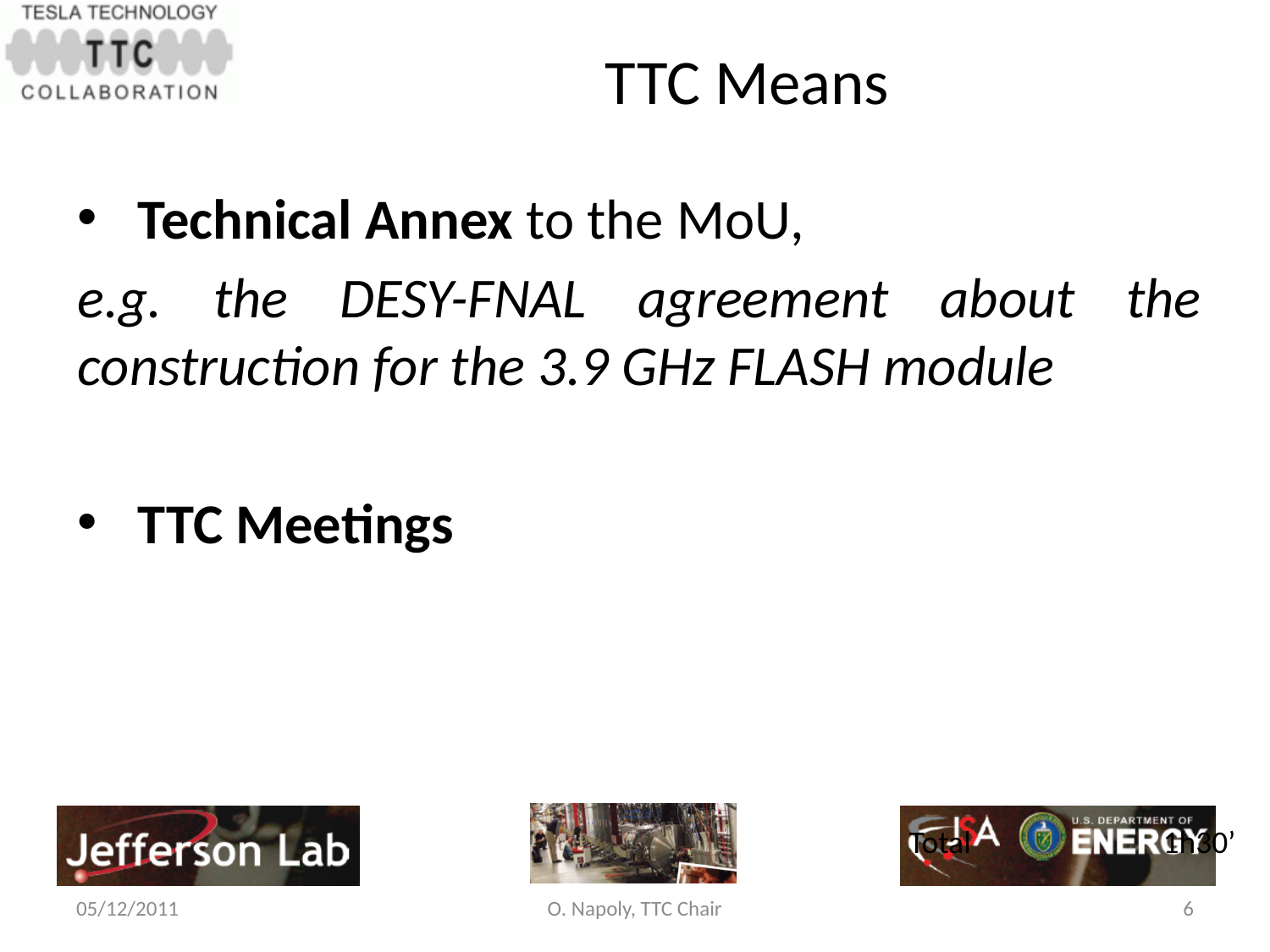

TTC Means
 Technical Annex to the MoU,
e.g. the DESY-FNAL agreement about the construction for the 3.9 GHz FLASH module

 TTC Meetings
Total		1h30’
05/12/2011
O. Napoly, TTC Chair
6